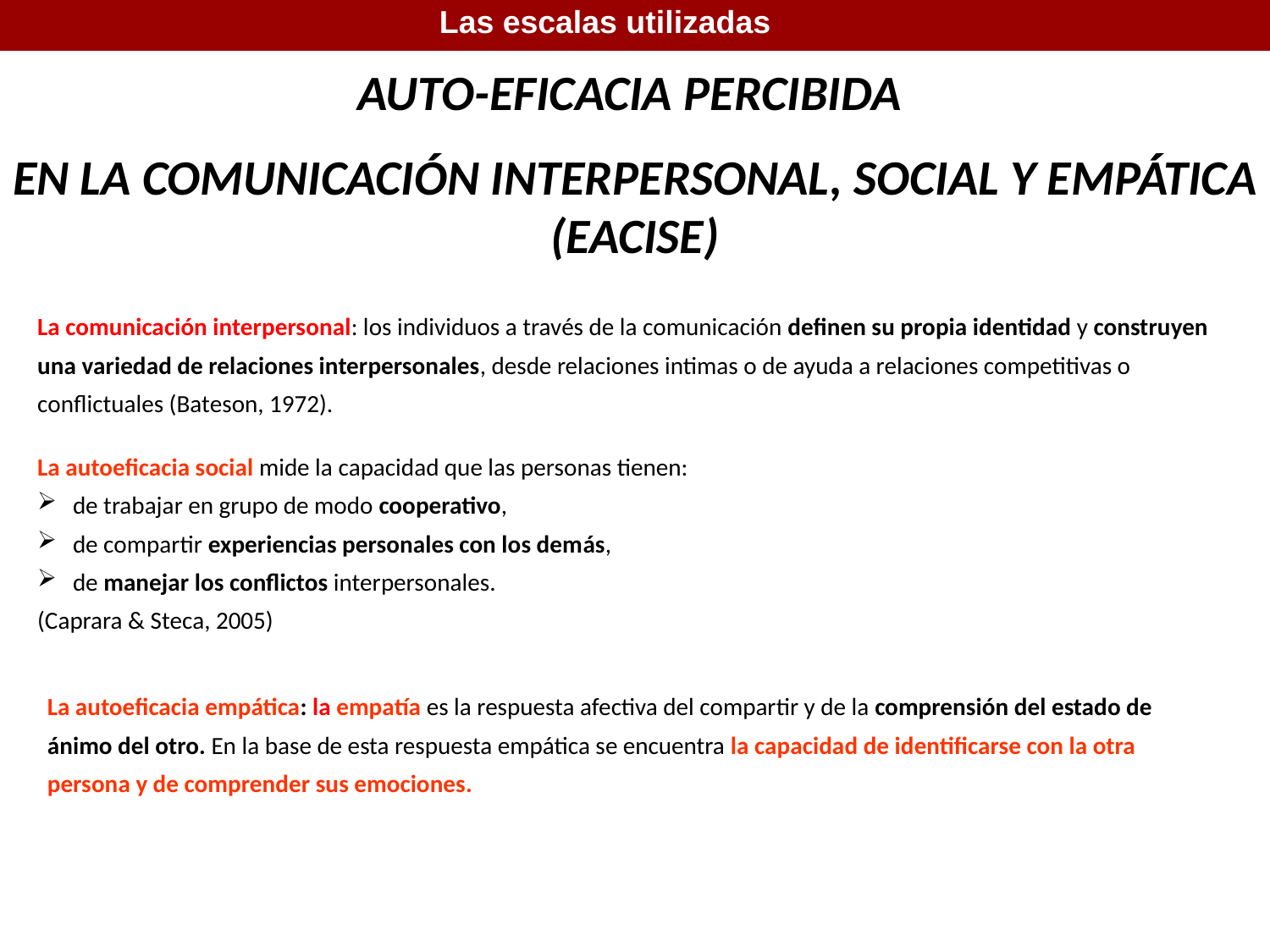

Las escalas utilizadas
AUTO-EFICACIA PERCIBIDA
EN LA COMUNICACIÓN INTERPERSONAL, SOCIAL Y EMPÁTICA (EACISE)
La comunicación interpersonal: los individuos a través de la comunicación definen su propia identidad y construyen una variedad de relaciones interpersonales, desde relaciones intimas o de ayuda a relaciones competitivas o conflictuales (Bateson, 1972).

La autoeficacia social mide la capacidad que las personas tienen:
 de trabajar en grupo de modo cooperativo,
 de compartir experiencias personales con los demás,
 de manejar los conflictos interpersonales.
(Caprara & Steca, 2005)
La autoeficacia empática: la empatía es la respuesta afectiva del compartir y de la comprensión del estado de ánimo del otro. En la base de esta respuesta empática se encuentra la capacidad de identificarse con la otra persona y de comprender sus emociones.